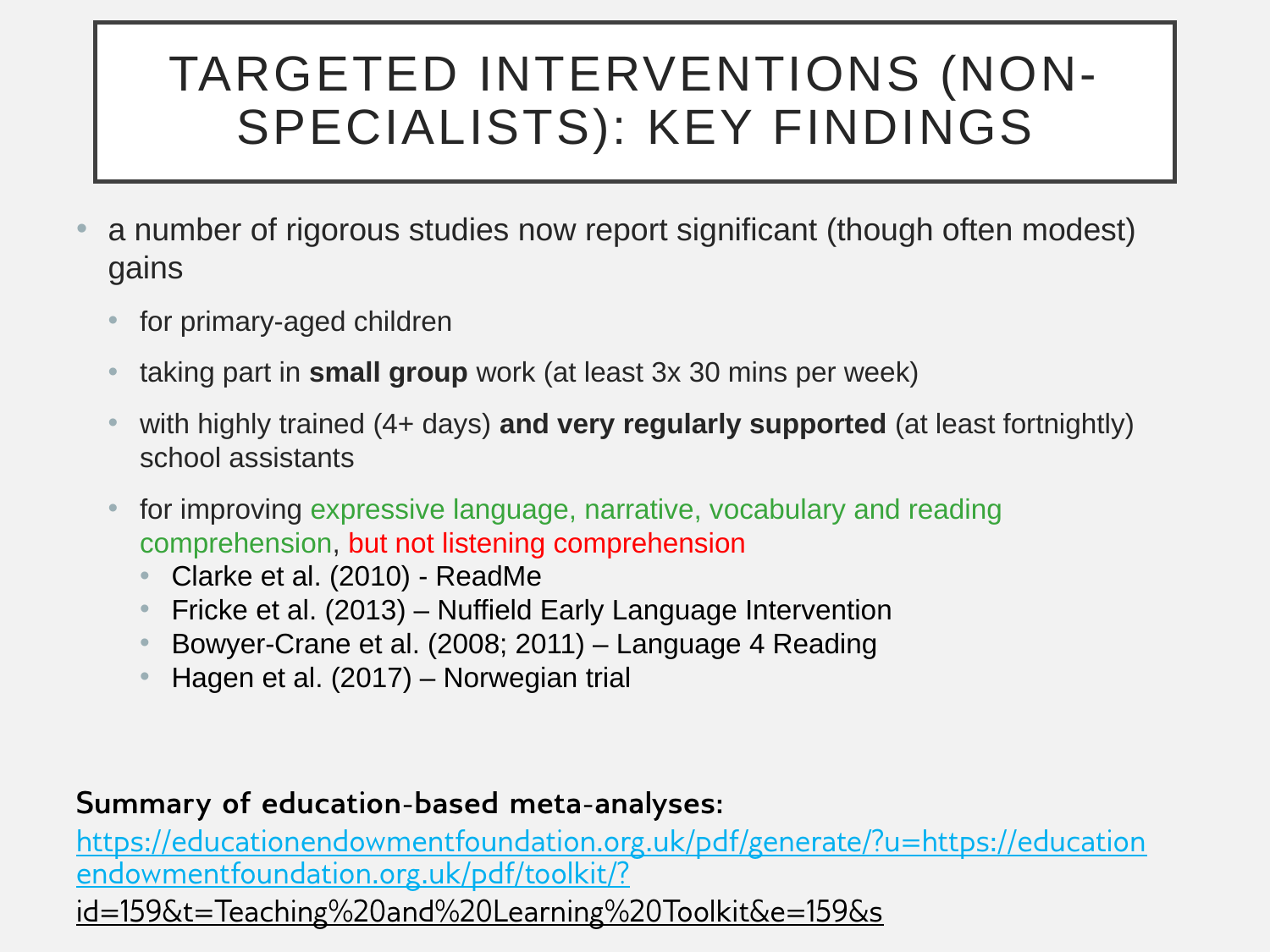

# targeted interventions (non-specialists): key findings
a number of rigorous studies now report significant (though often modest) gains
for primary-aged children
taking part in small group work (at least 3x 30 mins per week)
with highly trained (4+ days) and very regularly supported (at least fortnightly) school assistants
for improving expressive language, narrative, vocabulary and reading comprehension, but not listening comprehension
Clarke et al. (2010) - ReadMe
Fricke et al. (2013) – Nuffield Early Language Intervention
Bowyer-Crane et al. (2008; 2011) – Language 4 Reading
Hagen et al. (2017) – Norwegian trial
Summary of education-based meta-analyses: https://educationendowmentfoundation.org.uk/pdf/generate/?u=https://educationendowmentfoundation.org.uk/pdf/toolkit/?id=159&t=Teaching%20and%20Learning%20Toolkit&e=159&s